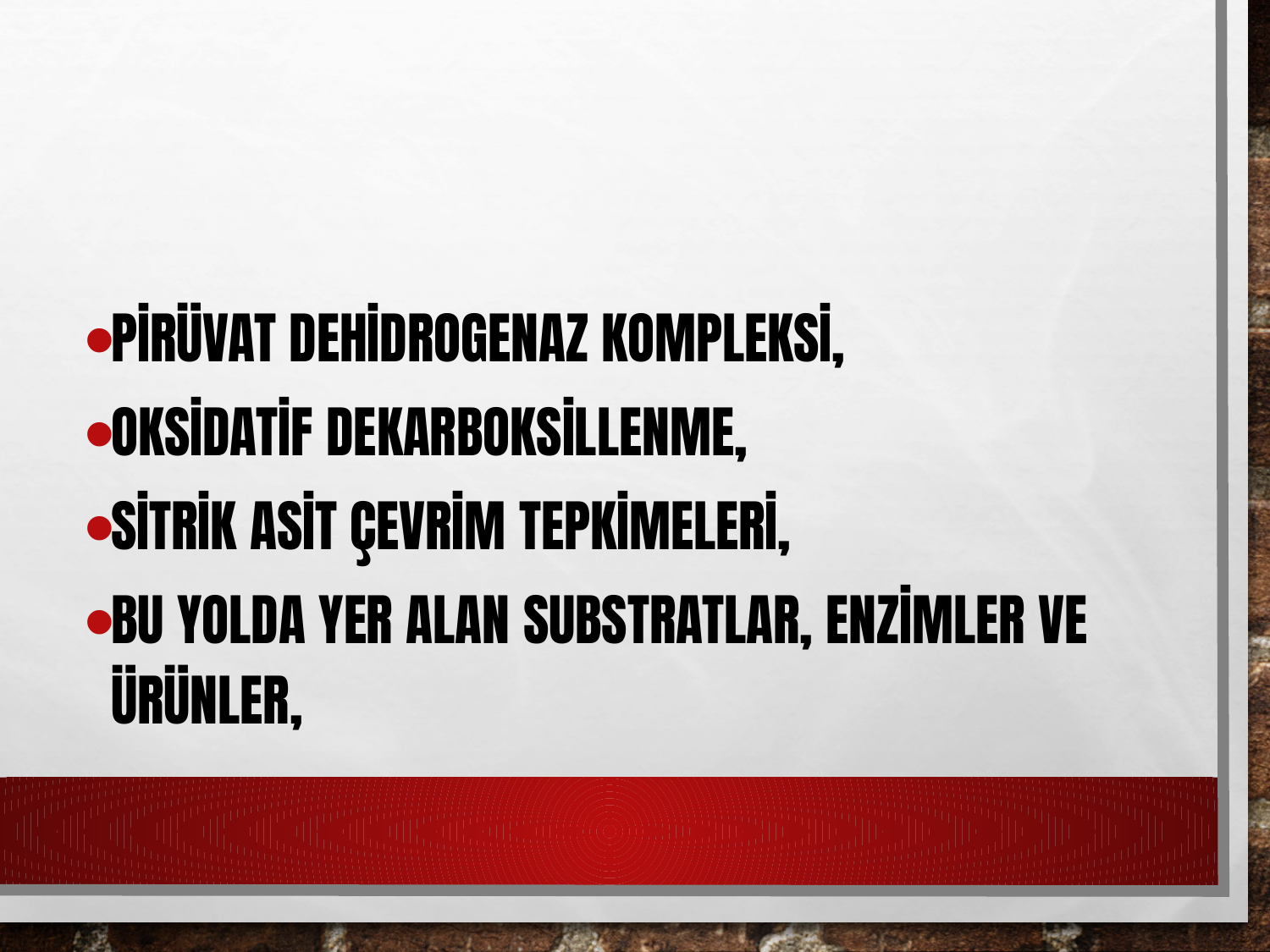

Pirüvat dehidrogenaz kompleksi,
Oksidatif dekarboksillenme,
Sitrik asit çevrim tepkimeleri,
Bu yolda yer alan substratlar, enzimler ve ürünler,